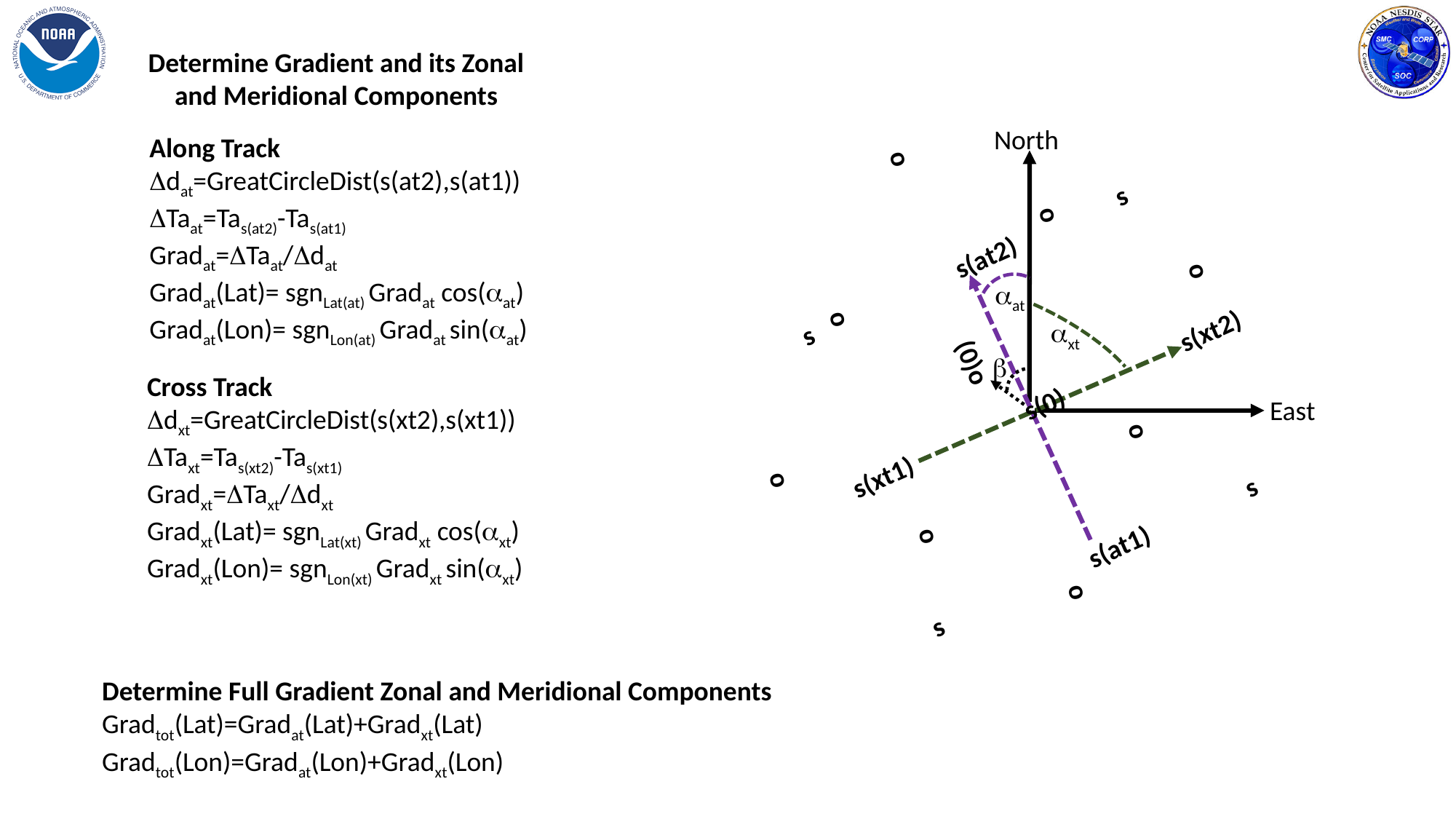

Determine Gradient and its Zonal and Meridional Components
North
s
o
o
o
(0)o
o
o
o
o
o
s(at2)
αat

s(xt2)
αxt
s

β

s(0)
East
s(xt1)
s
s(at1)
s
Along Track
Δdat=GreatCircleDist(s(at2),s(at1))
ΔTaat=Tas(at2)-Tas(at1)
Gradat=ΔTaat/Δdat
Gradat(Lat)= sgnLat(at) Gradat cos(αat)
Gradat(Lon)= sgnLon(at) Gradat sin(αat)
Cross Track
Δdxt=GreatCircleDist(s(xt2),s(xt1))
ΔTaxt=Tas(xt2)-Tas(xt1)
Gradxt=ΔTaxt/Δdxt
Gradxt(Lat)= sgnLat(xt) Gradxt cos(αxt)
Gradxt(Lon)= sgnLon(xt) Gradxt sin(αxt)
Determine Full Gradient Zonal and Meridional Components
Gradtot(Lat)=Gradat(Lat)+Gradxt(Lat)
Gradtot(Lon)=Gradat(Lon)+Gradxt(Lon)